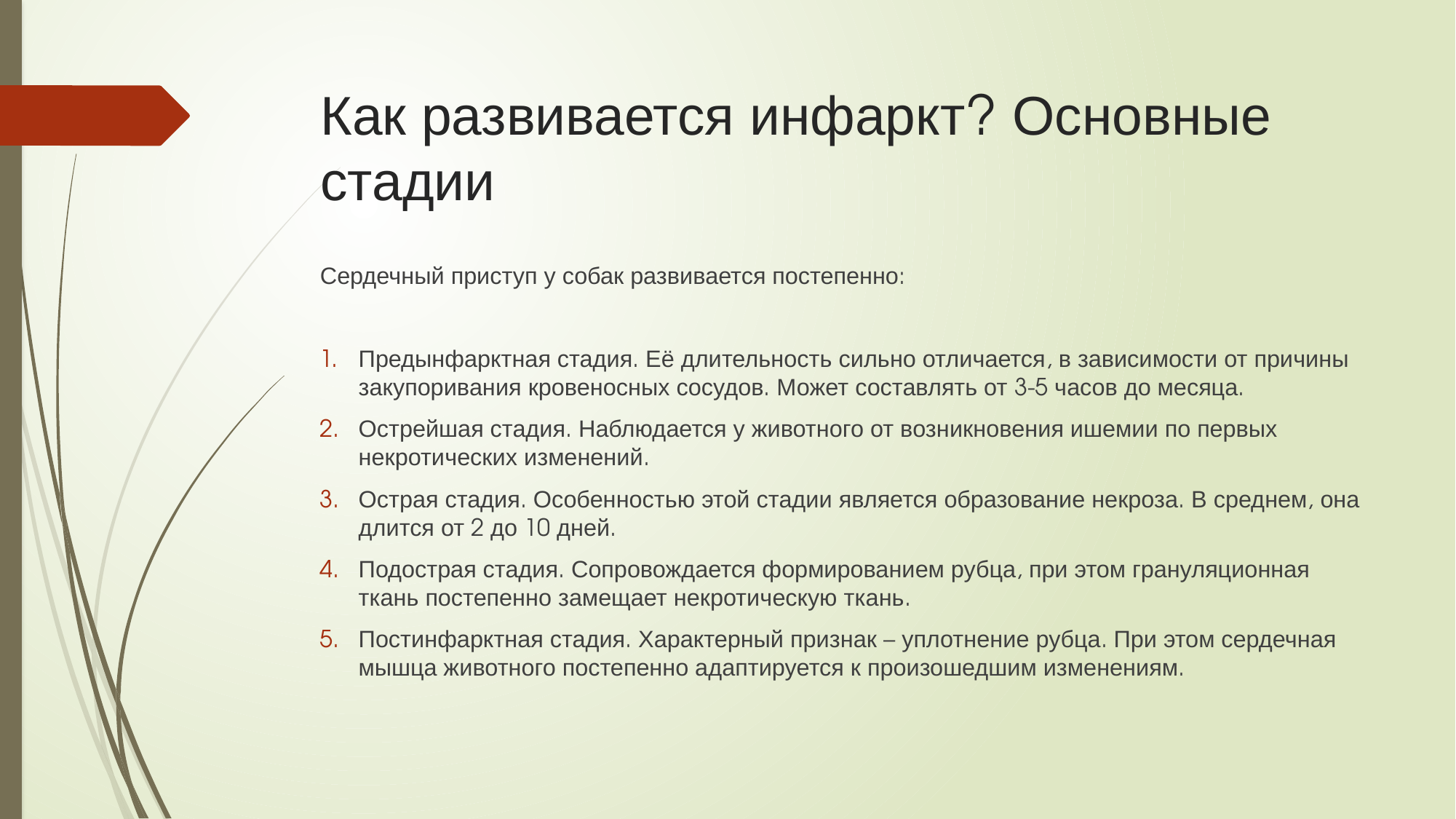

# Как развивается инфаркт? Основные стадии
Сердечный приступ у собак развивается постепенно:

Предынфарктная стадия. Её длительность сильно отличается, в зависимости от причины закупоривания кровеносных сосудов. Может составлять от 3-5 часов до месяца.
Острейшая стадия. Наблюдается у животного от возникновения ишемии по первых некротических изменений.
Острая стадия. Особенностью этой стадии является образование некроза. В среднем, она длится от 2 до 10 дней.
Подострая стадия. Сопровождается формированием рубца, при этом грануляционная ткань постепенно замещает некротическую ткань.
Постинфарктная стадия. Характерный признак – уплотнение рубца. При этом сердечная мышца животного постепенно адаптируется к произошедшим изменениям.